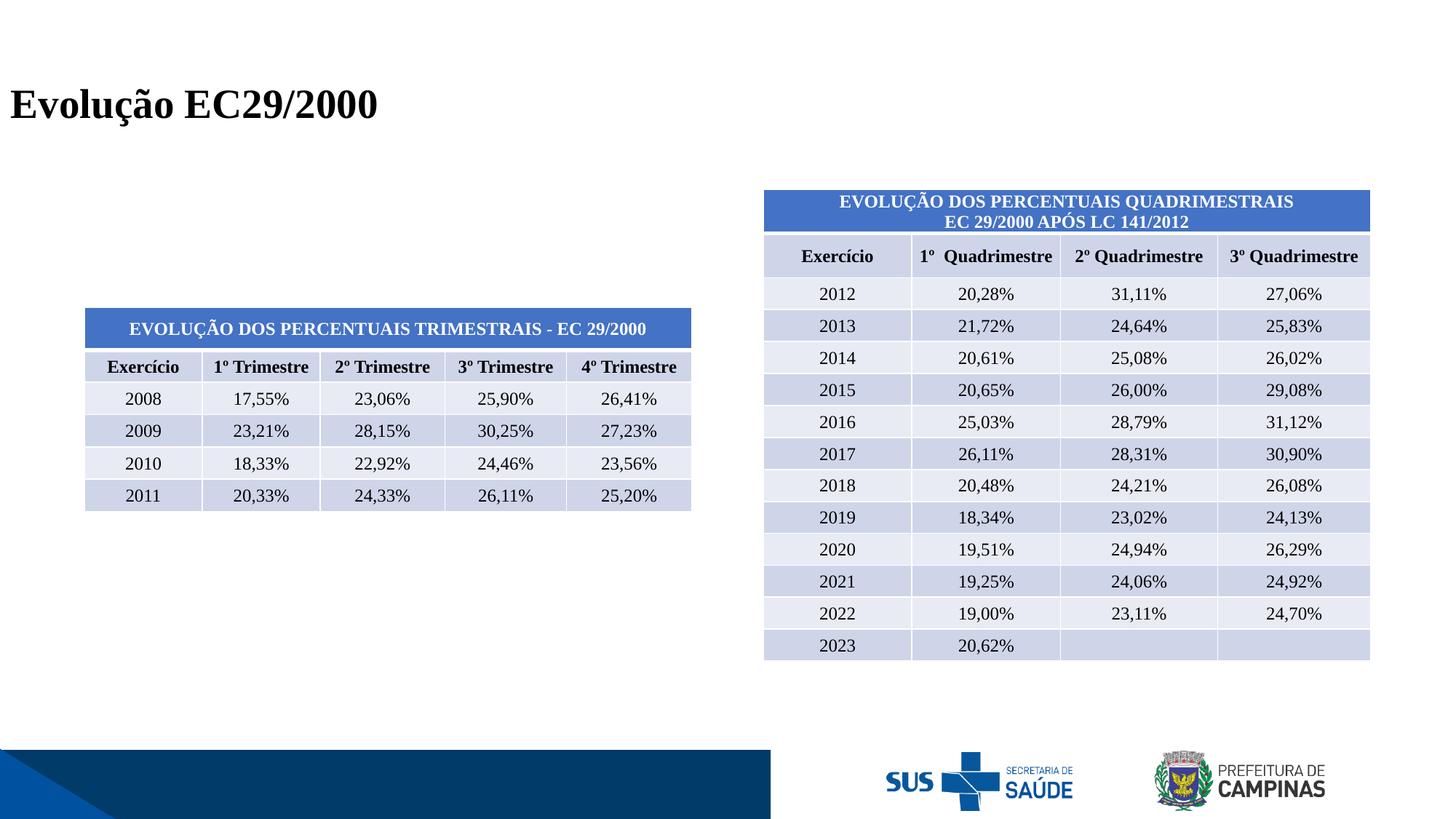

Evolução EC29/2000

| EVOLUÇÃO DOS PERCENTUAIS QUADRIMESTRAIS EC 29/2000 APÓS LC 141/2012 |  |  |  |
| --- | --- | --- | --- |
| Exercício | 1º Quadrimestre | 2º Quadrimestre | 3º Quadrimestre |
| 2012 | 20,28% | 31,11% | 27,06% |
| 2013 | 21,72% | 24,64% | 25,83% |
| 2014 | 20,61% | 25,08% | 26,02% |
| 2015 | 20,65% | 26,00% | 29,08% |
| 2016 | 25,03% | 28,79% | 31,12% |
| 2017 | 26,11% | 28,31% | 30,90% |
| 2018 | 20,48% | 24,21% | 26,08% |
| 2019 | 18,34% | 23,02% | 24,13% |
| 2020 | 19,51% | 24,94% | 26,29% |
| 2021 | 19,25% | 24,06% | 24,92% |
| 2022 | 19,00% | 23,11% | 24,70% |
| 2023 | 20,62% |  |  |
| EVOLUÇÃO DOS PERCENTUAIS TRIMESTRAIS - EC 29/2000 |  |  |  |  |
| --- | --- | --- | --- | --- |
| Exercício | 1º Trimestre | 2º Trimestre | 3º Trimestre | 4º Trimestre |
| 2008 | 17,55% | 23,06% | 25,90% | 26,41% |
| 2009 | 23,21% | 28,15% | 30,25% | 27,23% |
| 2010 | 18,33% | 22,92% | 24,46% | 23,56% |
| 2011 | 20,33% | 24,33% | 26,11% | 25,20% |